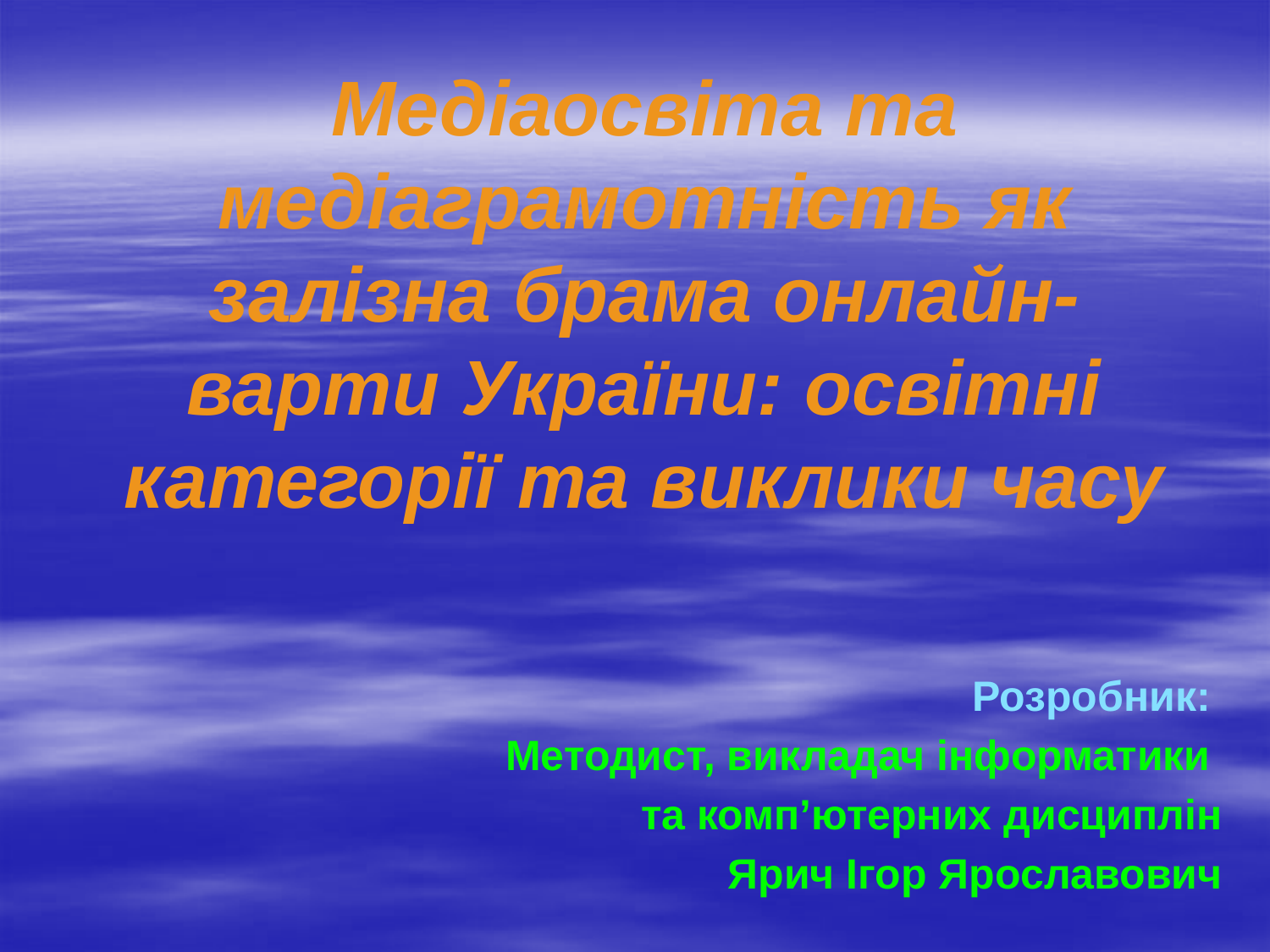

# Медіаосвіта та медіаграмотність як залізна брама онлайн-варти України: освітні категорії та виклики часу
Розробник:
Методист, викладач інформатики
та комп’ютерних дисциплін
Ярич Ігор Ярославович